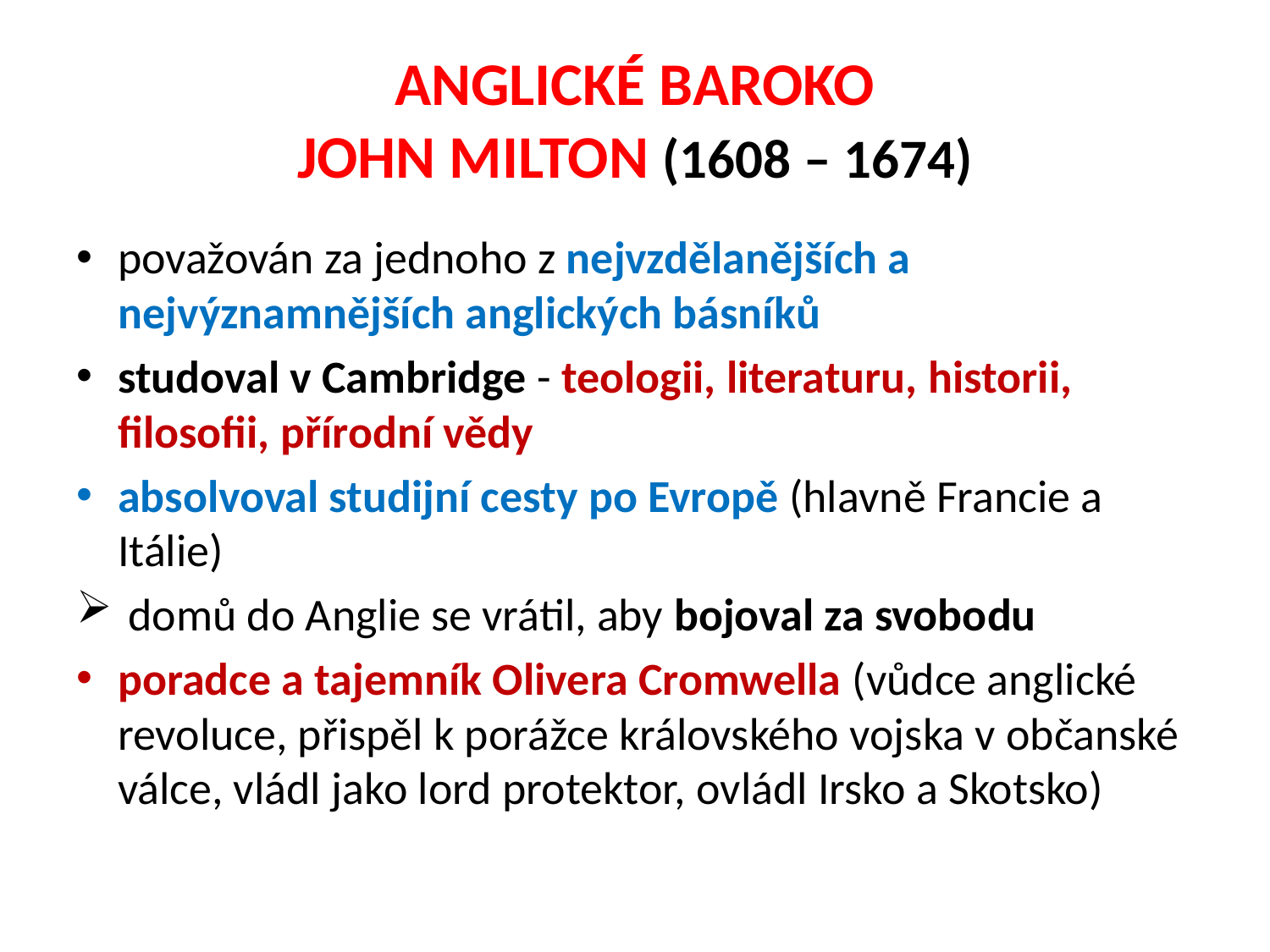

# ANGLICKÉ BAROKO JOHN MILTON (1608 – 1674)
považován za jednoho z nejvzdělanějších a nejvýznamnějších anglických básníků
studoval v Cambridge - teologii, literaturu, historii, filosofii, přírodní vědy
absolvoval studijní cesty po Evropě (hlavně Francie a Itálie)
 domů do Anglie se vrátil, aby bojoval za svobodu
poradce a tajemník Olivera Cromwella (vůdce anglické revoluce, přispěl k porážce královského vojska v občanské válce, vládl jako lord protektor, ovládl Irsko a Skotsko)